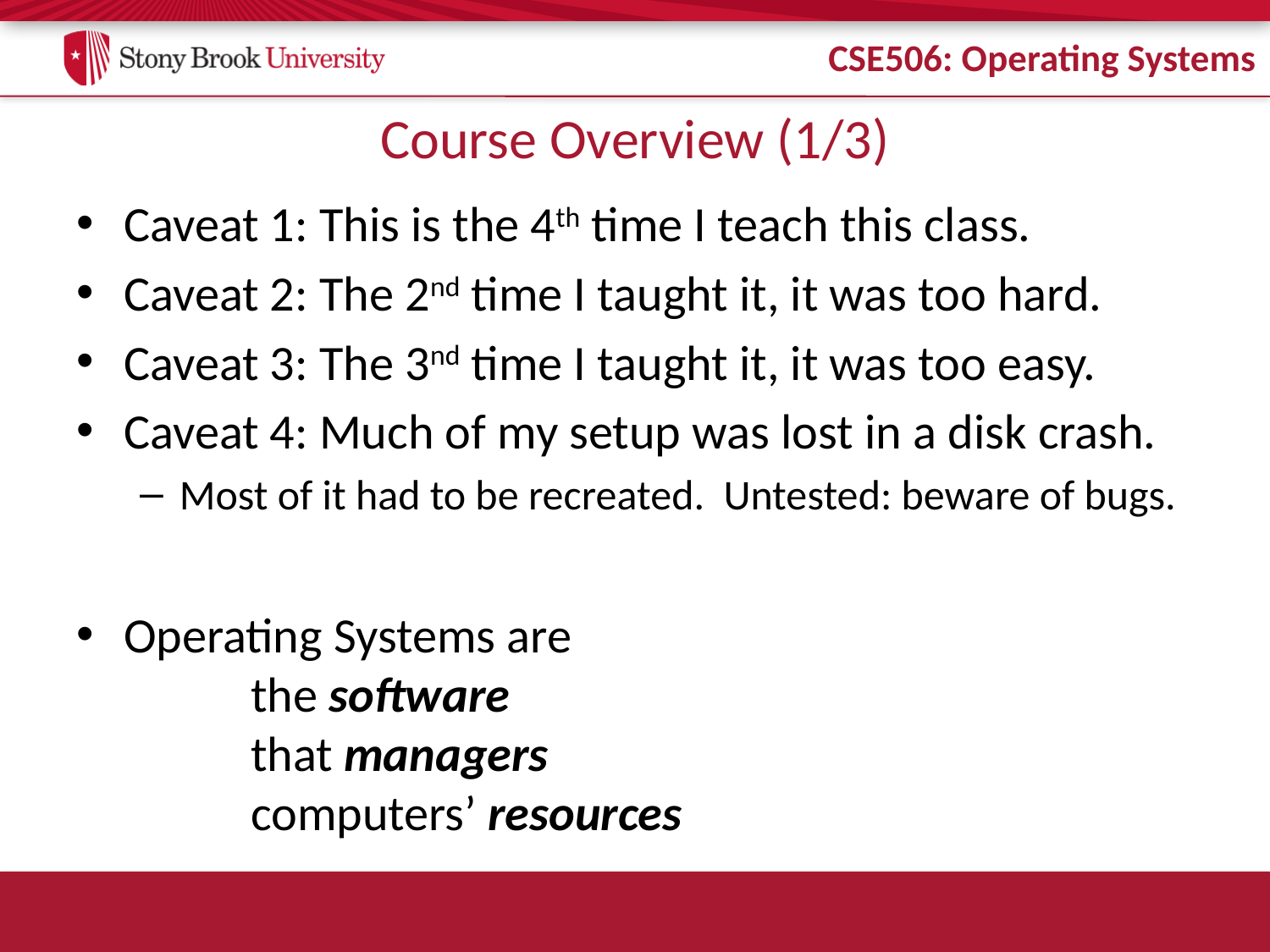

# Course Overview (1/3)
Caveat 1: This is the 4th time I teach this class.
Caveat 2: The 2nd time I taught it, it was too hard.
Caveat 3: The 3nd time I taught it, it was too easy.
Caveat 4: Much of my setup was lost in a disk crash.
Most of it had to be recreated.  Untested: beware of bugs.

Operating Systems are
	the software
	that managers
	computers’ resources